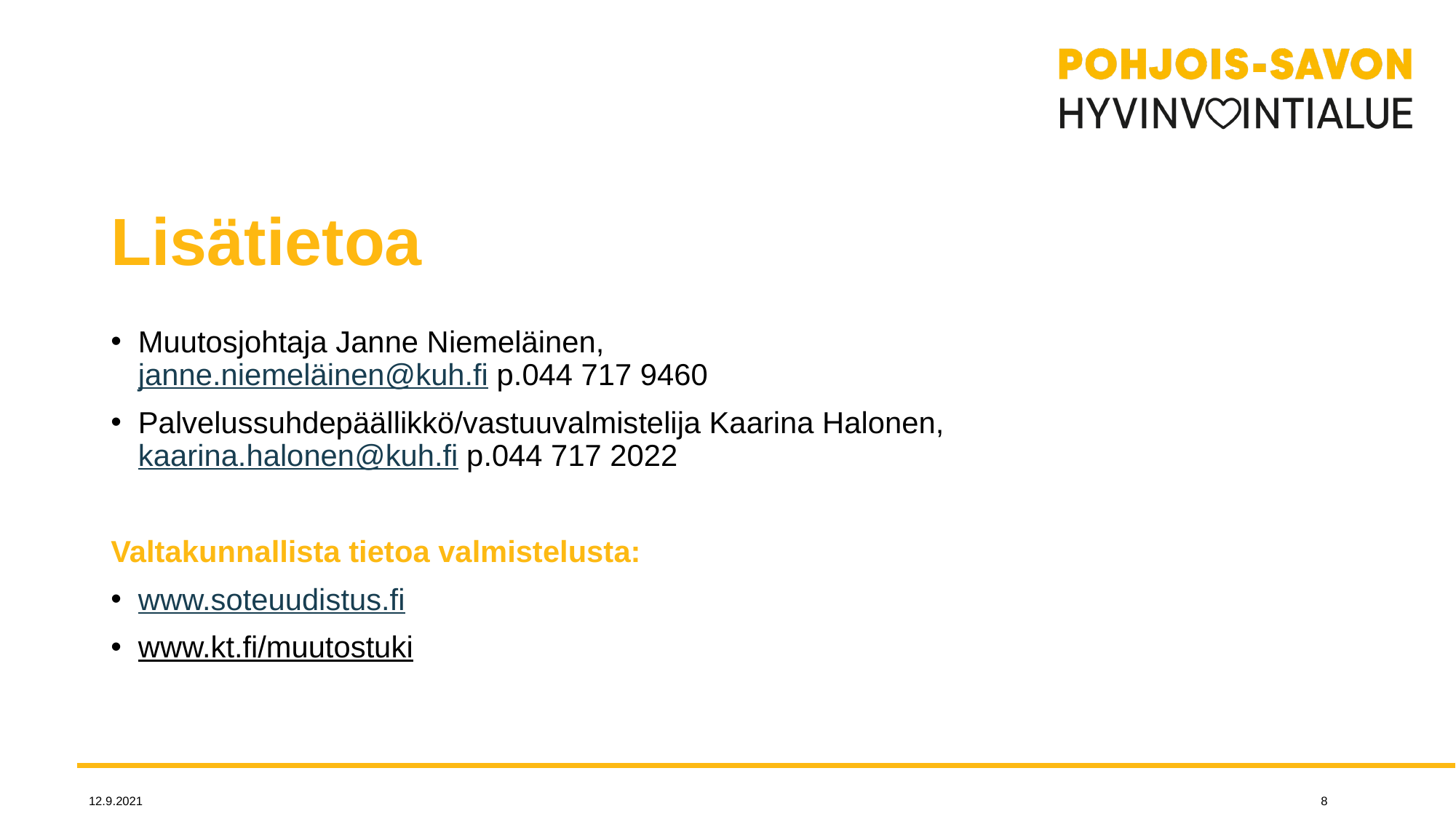

# Lisätietoa

Muutosjohtaja Janne Niemeläinen,
janne.niemeläinen@kuh.fi p.044 717 9460
Palvelussuhdepäällikkö/vastuuvalmistelija Kaarina Halonen,
kaarina.halonen@kuh.fi p.044 717 2022

Valtakunnallista tietoa valmistelusta:
www.soteuudistus.fi
www.kt.fi/muutostuki